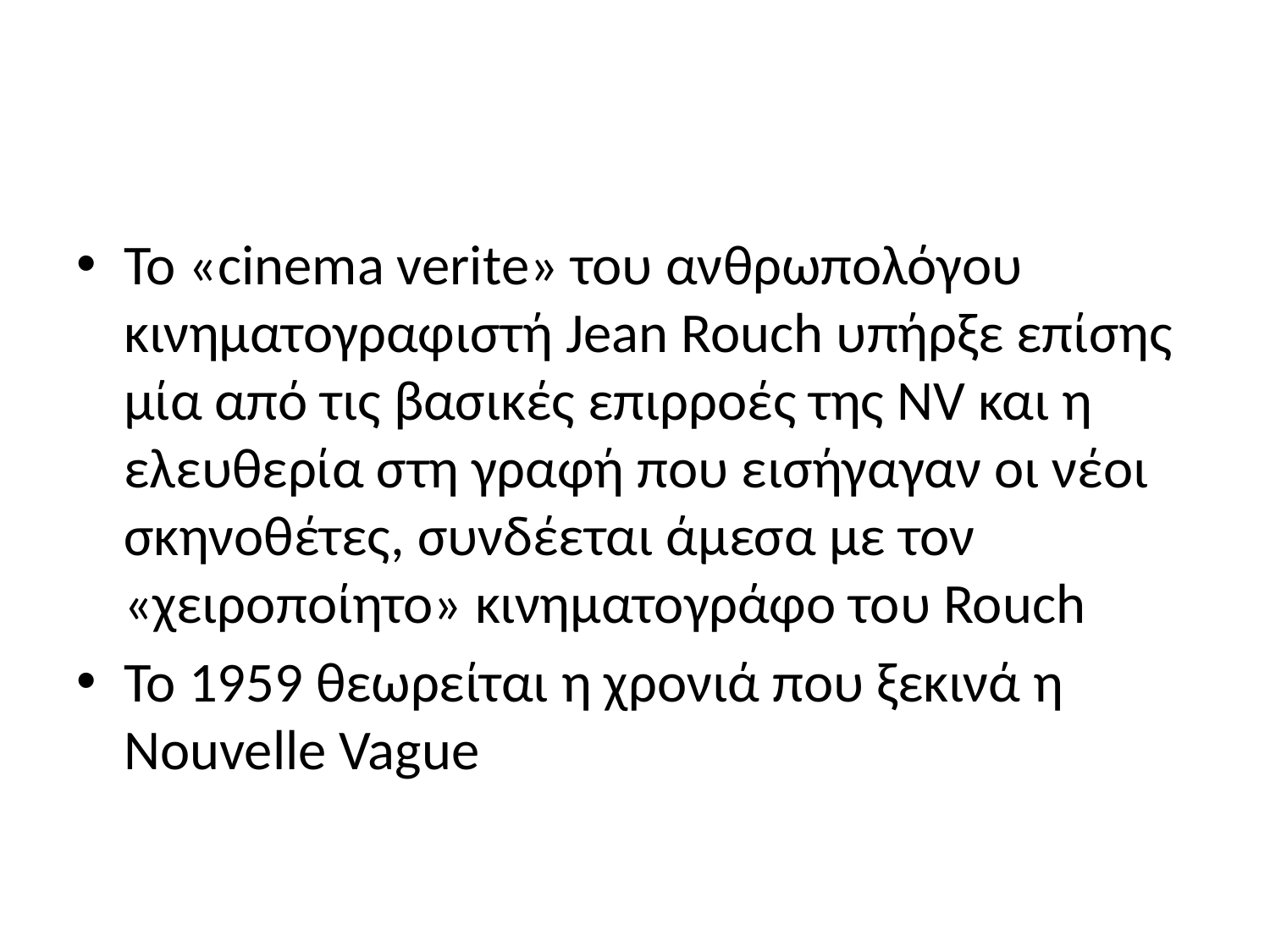

#
To «cinema verite» του αν­θρωπολόγου κινηματογραφιστή Jean Rouch υπήρξε επίσης μία από τις βασικές επιρροές της NV και η ελευθερία στη γραφή που εισήγαγαν οι νέοι σκηνοθέ­τες, συνδέεται άμεσα με τον «χειροποίη­το» κινηματογράφο του Rouch
Το 1959 θεωρείται η χρονιά που ξεκινά η Nouvelle Vague